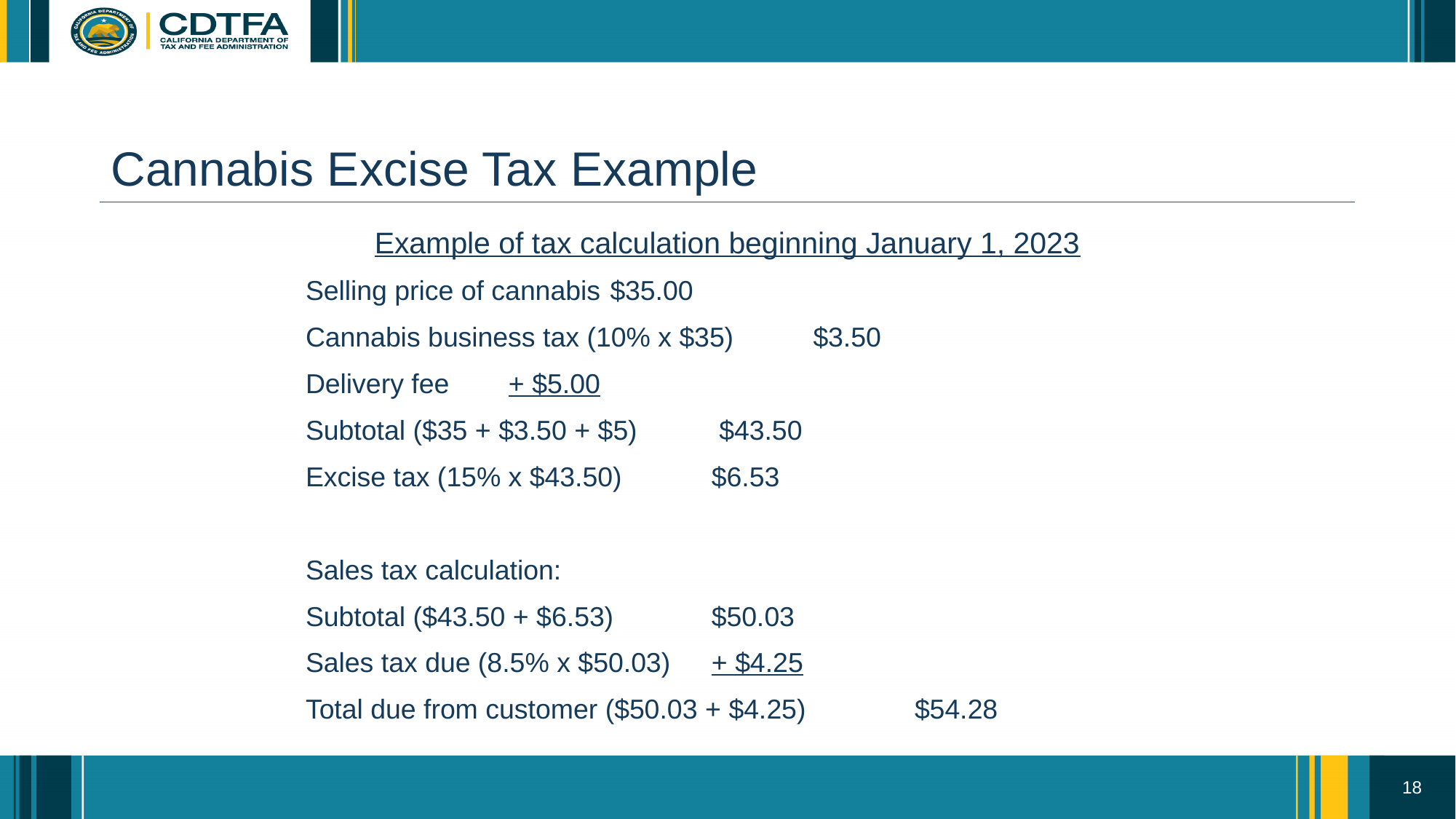

# Cannabis Excise Tax Example
Example of tax calculation beginning January 1, 2023
Selling price of cannabis		$35.00
Cannabis business tax (10% x $35)	$3.50
Delivery fee	+ $5.00
Subtotal ($35 + $3.50 + $5)	 $43.50
Excise tax (15% x $43.50)	$6.53

Sales tax calculation:
Subtotal ($43.50 + $6.53)	$50.03
Sales tax due (8.5% x $50.03)	+ $4.25
Total due from customer ($50.03 + $4.25)  	$54.28
18